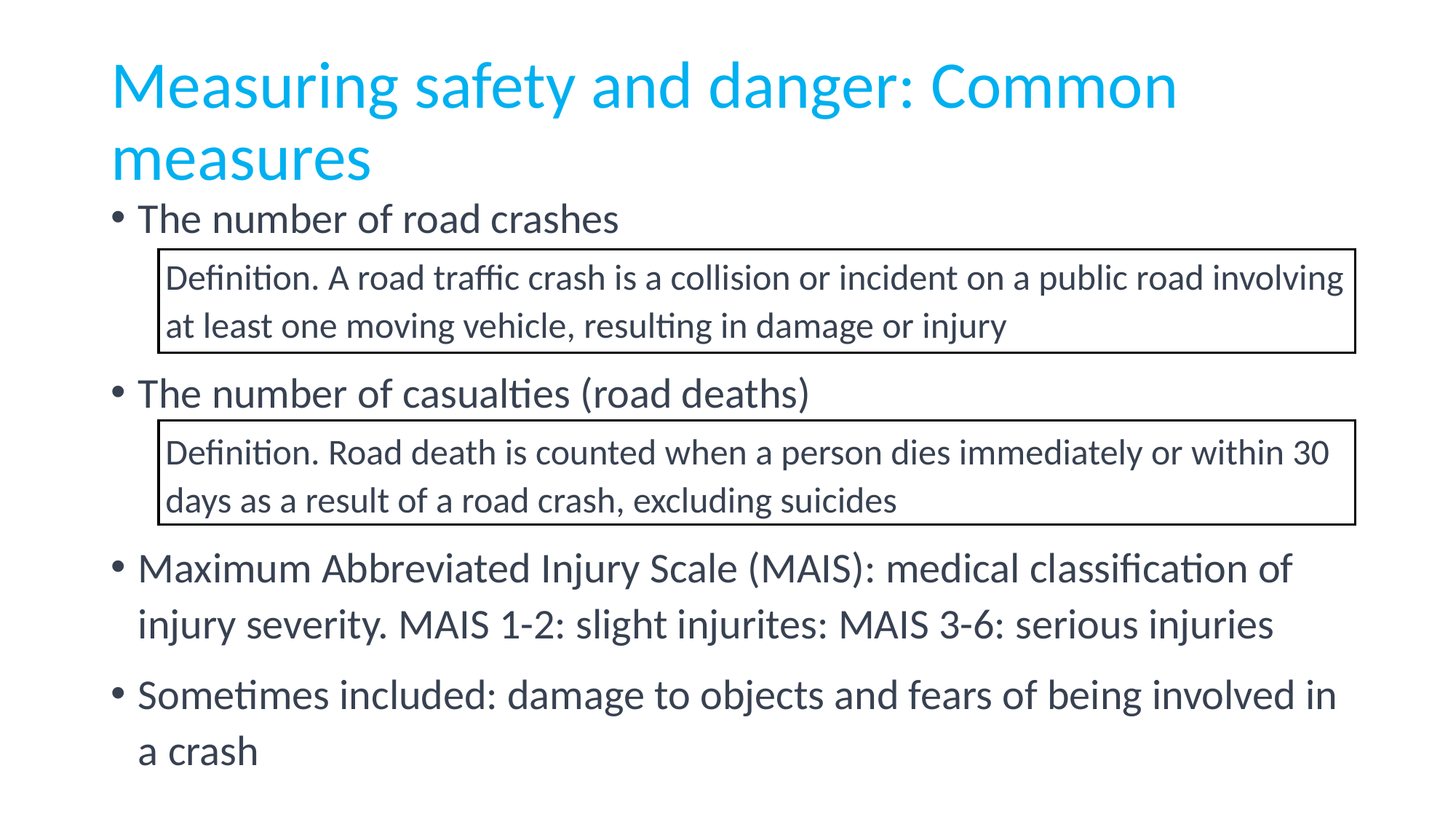

# Measuring safety and danger: Common measures
The number of road crashes
Definition. A road traffic crash is a collision or incident on a public road involving at least one moving vehicle, resulting in damage or injury
The number of casualties (road deaths)
Definition. Road death is counted when a person dies immediately or within 30 days as a result of a road crash, excluding suicides
Maximum Abbreviated Injury Scale (MAIS): medical classification of injury severity. MAIS 1-2: slight injurites: MAIS 3-6: serious injuries
Sometimes included: damage to objects and fears of being involved in a crash